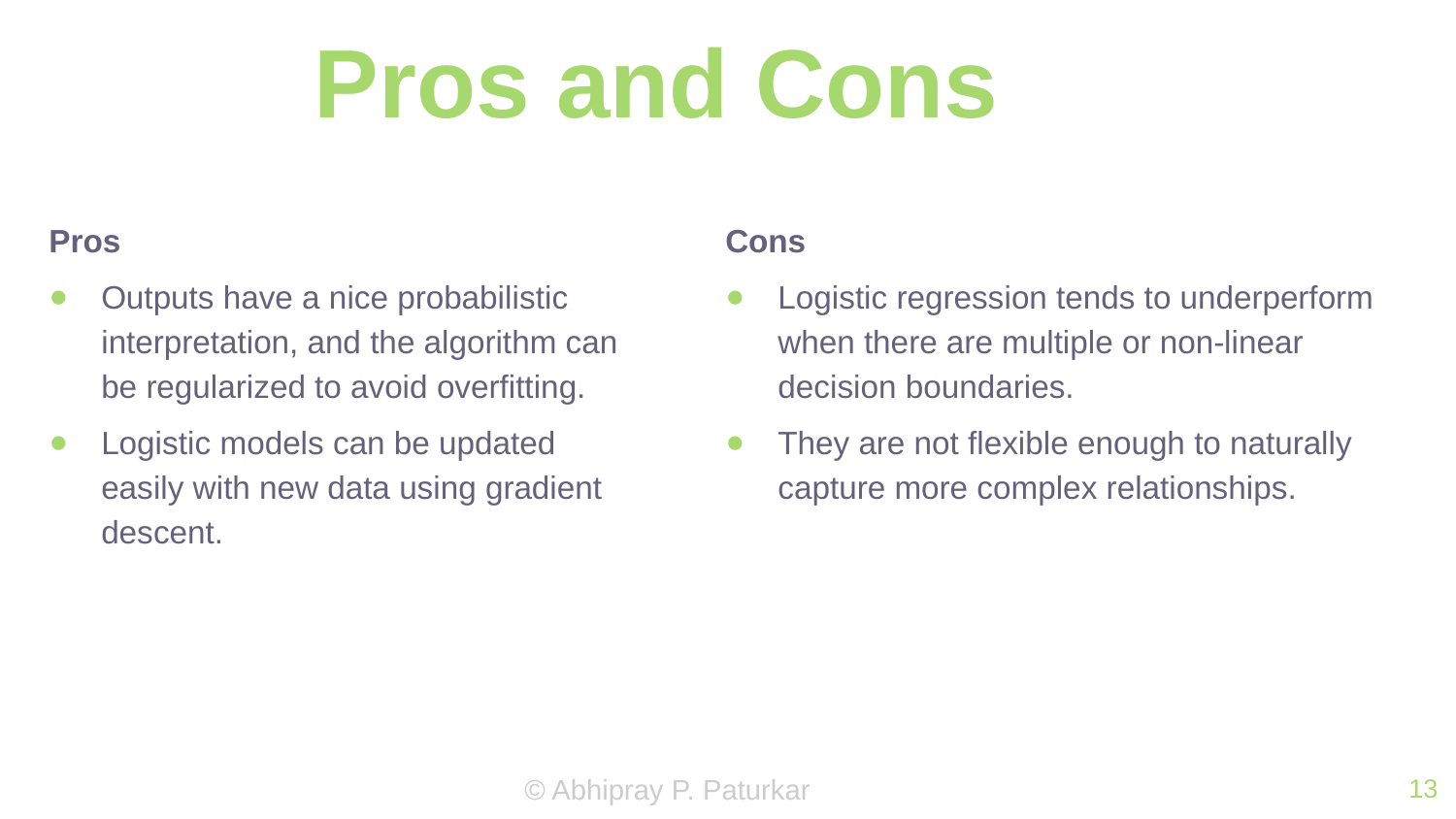

# Pros and Cons
Pros
Outputs have a nice probabilistic interpretation, and the algorithm can be regularized to avoid overfitting.
Logistic models can be updated easily with new data using gradient descent.

Cons
Logistic regression tends to underperform when there are multiple or non-linear decision boundaries.
They are not flexible enough to naturally capture more complex relationships.
13